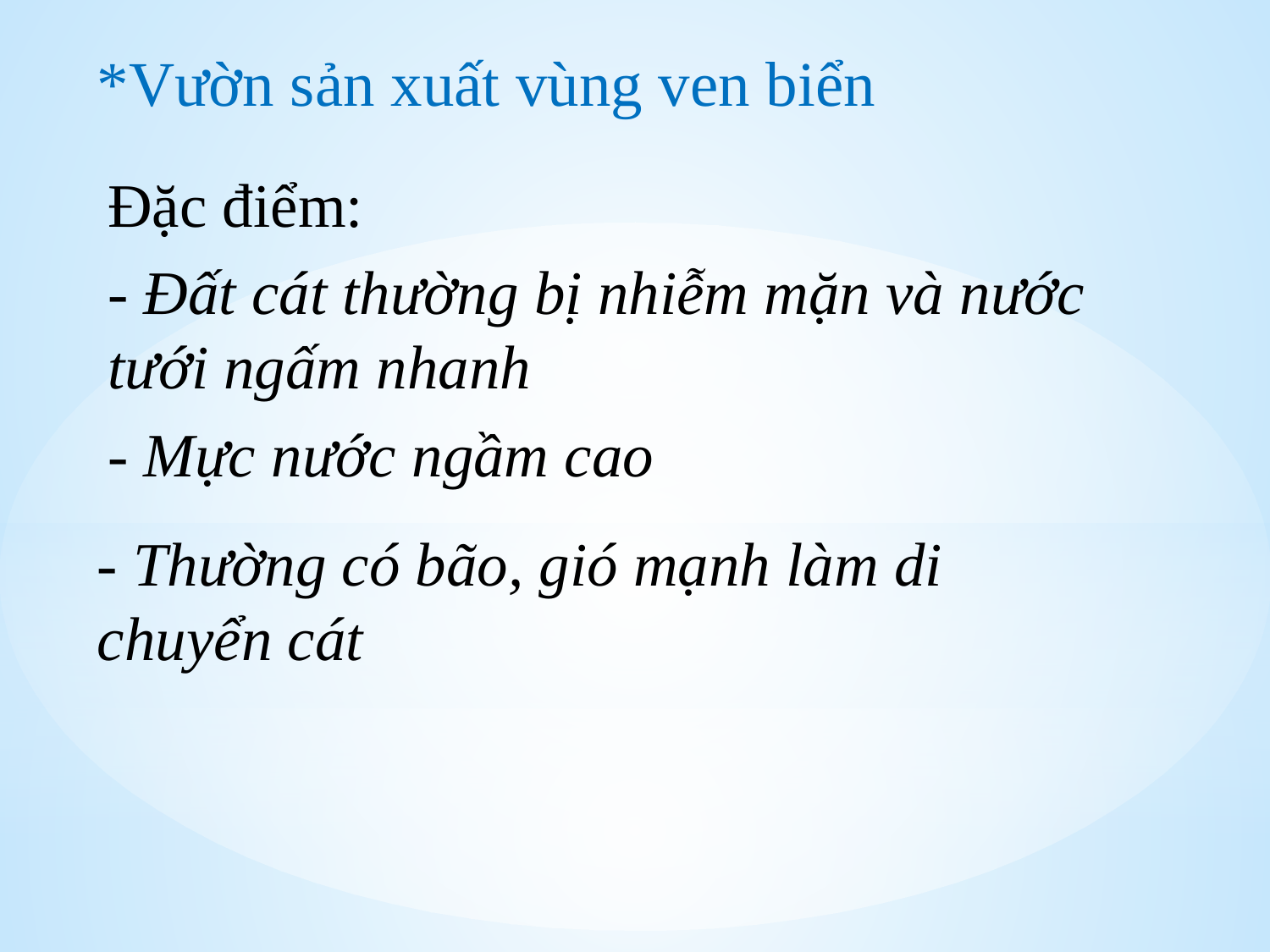

*Vườn sản xuất vùng ven biển
Đặc điểm:
- Đất cát thường bị nhiễm mặn và nước tưới ngấm nhanh
- Mực nước ngầm cao
- Thường có bão, gió mạnh làm di chuyển cát